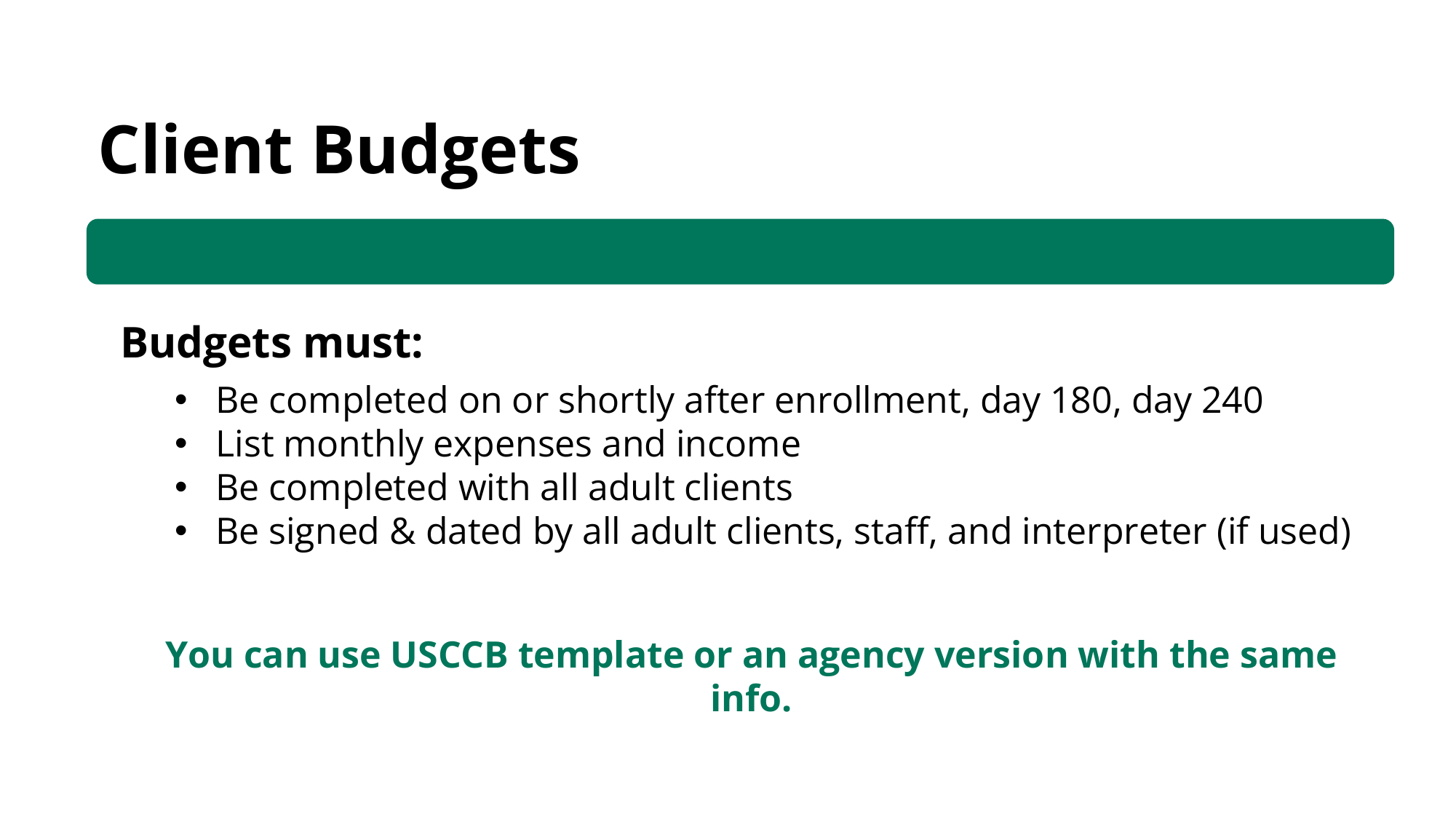

Client Budgets

Budgets must:

Be completed on or shortly after enrollment, day 180, day 240
List monthly expenses and income
Be completed with all adult clients
Be signed & dated by all adult clients, staff, and interpreter (if used)

You can use USCCB template or an agency version with the same info.